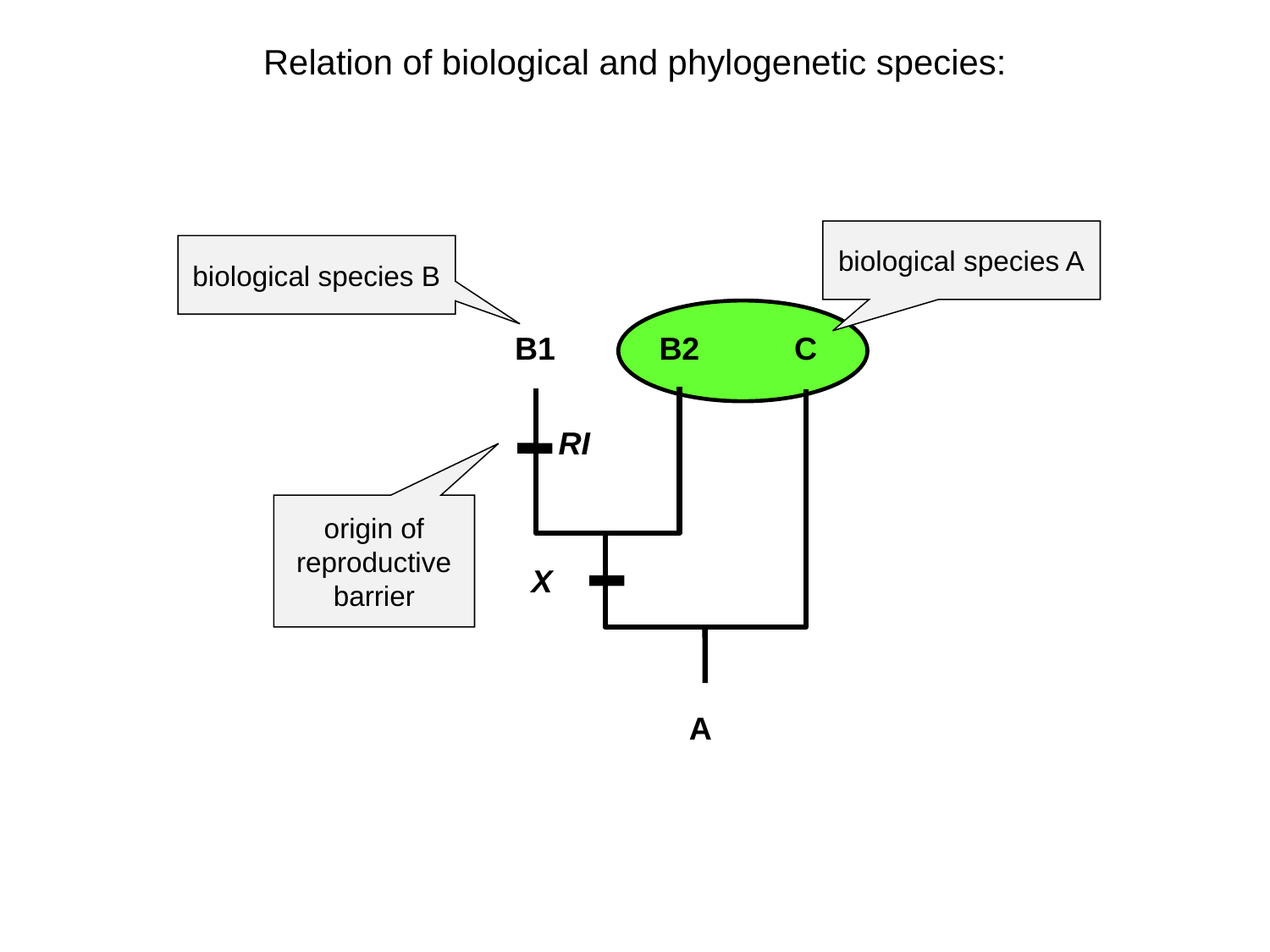

Relation of biological and phylogenetic species:
biological species A
biological species B

B1
B2
C

RI

X

A
origin of reproductive barrier